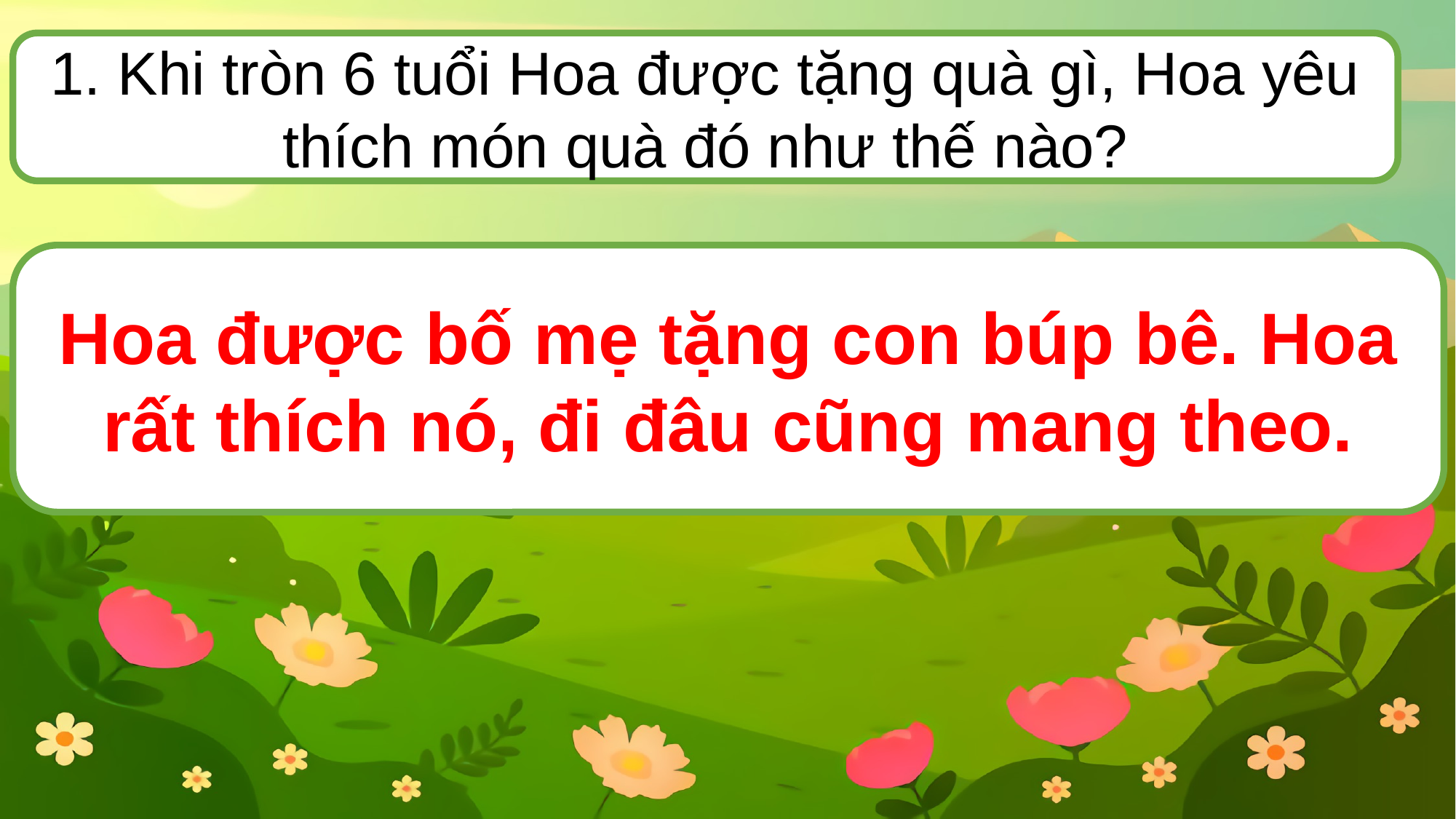

1. Khi tròn 6 tuổi Hoa được tặng quà gì, Hoa yêu thích món quà đó như thế nào?
Hoa được bố mẹ tặng con búp bê. Hoa rất thích nó, đi đâu cũng mang theo.